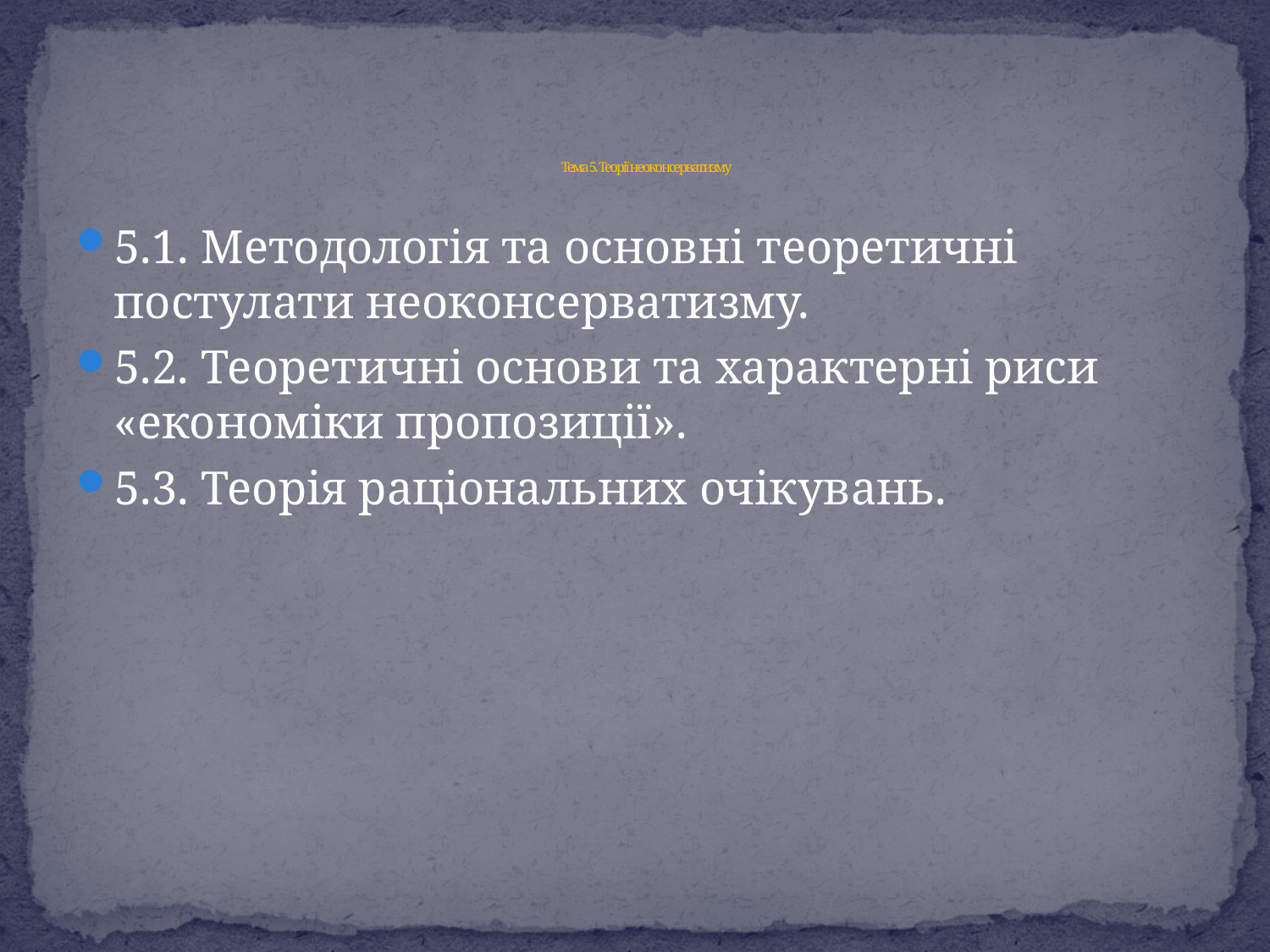

# Тема 5. Теорії неоконсерватизму
5.1. Методологія та основні теоретичні постулати неоконсерватизму.
5.2. Теоретичні основи та характерні риси «економіки пропозиції».
5.3. Теорія раціональних очікувань.